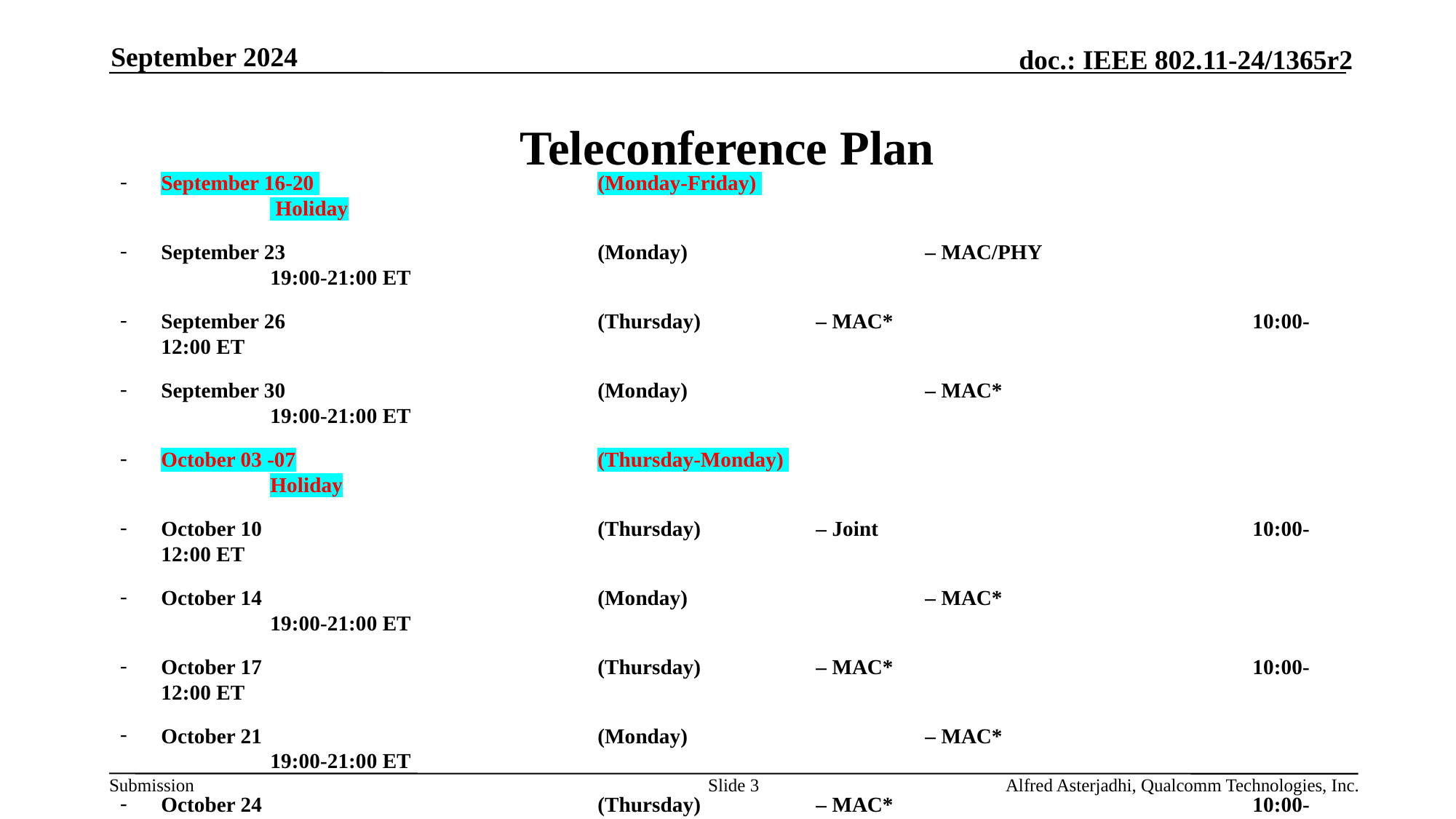

September 2024
# Teleconference Plan
September 16-20 			(Monday-Friday) 						 Holiday
September 23 			(Monday)			– MAC/PHY			19:00-21:00 ET
September 26 			(Thursday) 		– MAC*				10:00-12:00 ET
September 30 			(Monday)			– MAC*				19:00-21:00 ET
October 03 -07			(Thursday-Monday) 						Holiday
October 10 				(Thursday) 		– Joint				10:00-12:00 ET
October 14 				(Monday)			– MAC*				19:00-21:00 ET
October 17 				(Thursday) 		– MAC*				10:00-12:00 ET
October 21 				(Monday)			– MAC*				19:00-21:00 ET
October 24 				(Thursday) 		– MAC*				10:00-12:00 ET
October 28 				(Monday)			– MAC*				19:00-21:00 ET
October 31 				(Thursday) 		– Joint				10:00-12:00 ET
November 04-08 			(Monday-Friday) 						Holiday
*May add additional PHY sessions, if pending submissions in the PHY queue and with 10-day advanced notice.
Slide 3
Alfred Asterjadhi, Qualcomm Technologies, Inc.